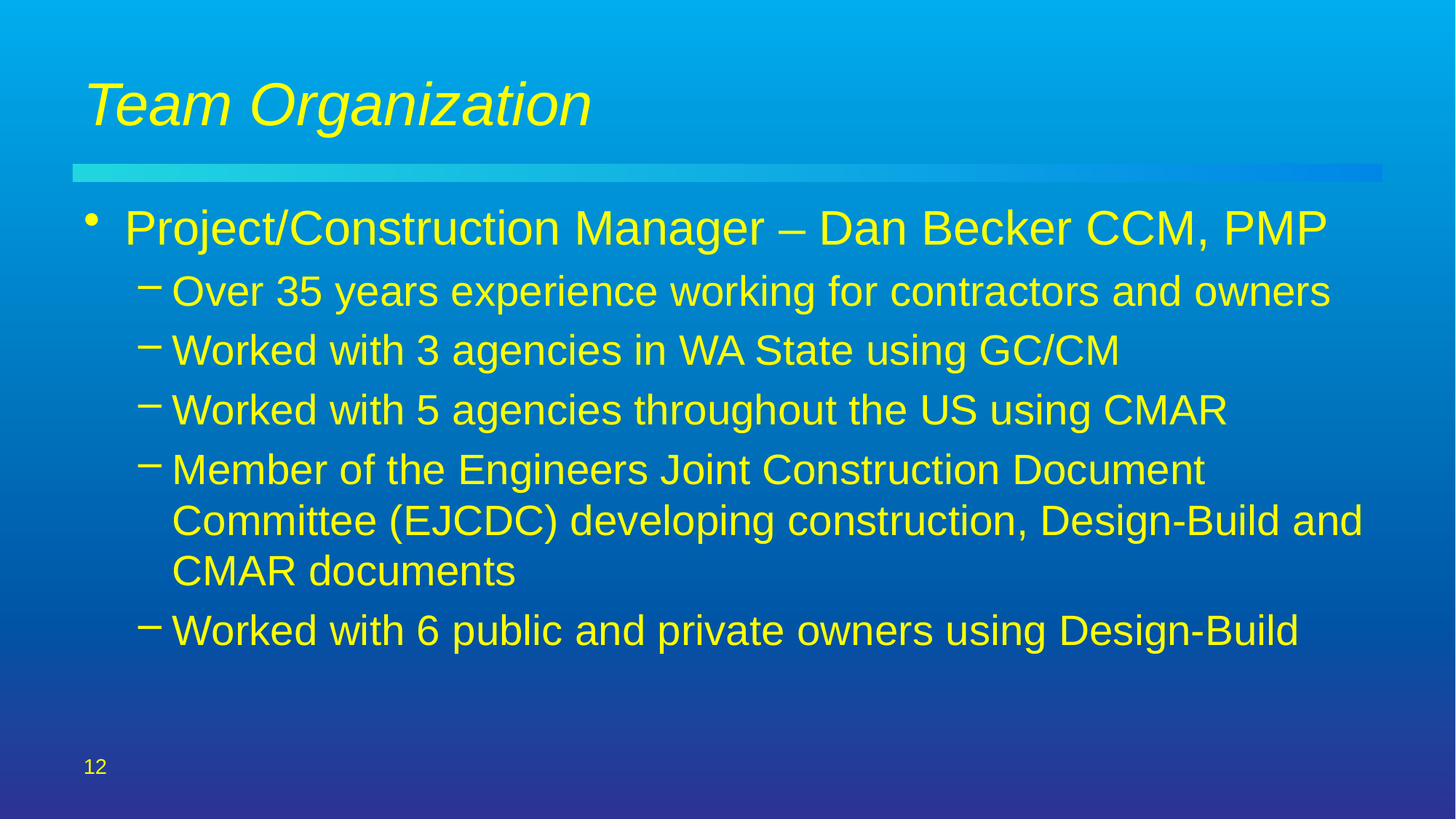

# Team Organization
Project/Construction Manager – Dan Becker CCM, PMP
Over 35 years experience working for contractors and owners
Worked with 3 agencies in WA State using GC/CM
Worked with 5 agencies throughout the US using CMAR
Member of the Engineers Joint Construction Document Committee (EJCDC) developing construction, Design-Build and CMAR documents
Worked with 6 public and private owners using Design-Build